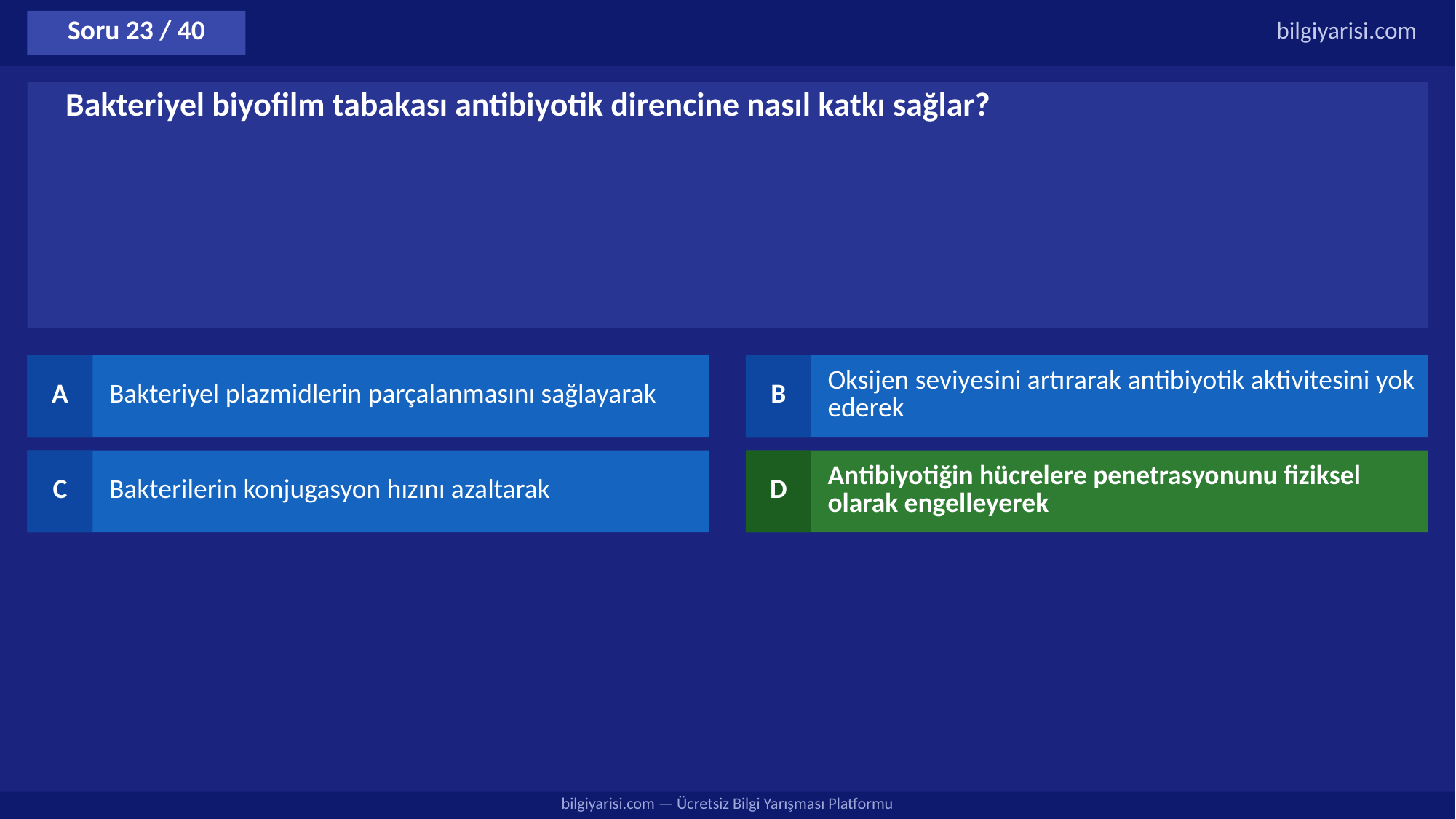

Soru 23 / 40
bilgiyarisi.com

Bakteriyel biyofilm tabakası antibiyotik direncine nasıl katkı sağlar?

A
Bakteriyel plazmidlerin parçalanmasını sağlayarak

B
Oksijen seviyesini artırarak antibiyotik aktivitesini yok ederek

C
Bakterilerin konjugasyon hızını azaltarak

D
Antibiyotiğin hücrelere penetrasyonunu fiziksel olarak engelleyerek
bilgiyarisi.com — Ücretsiz Bilgi Yarışması Platformu